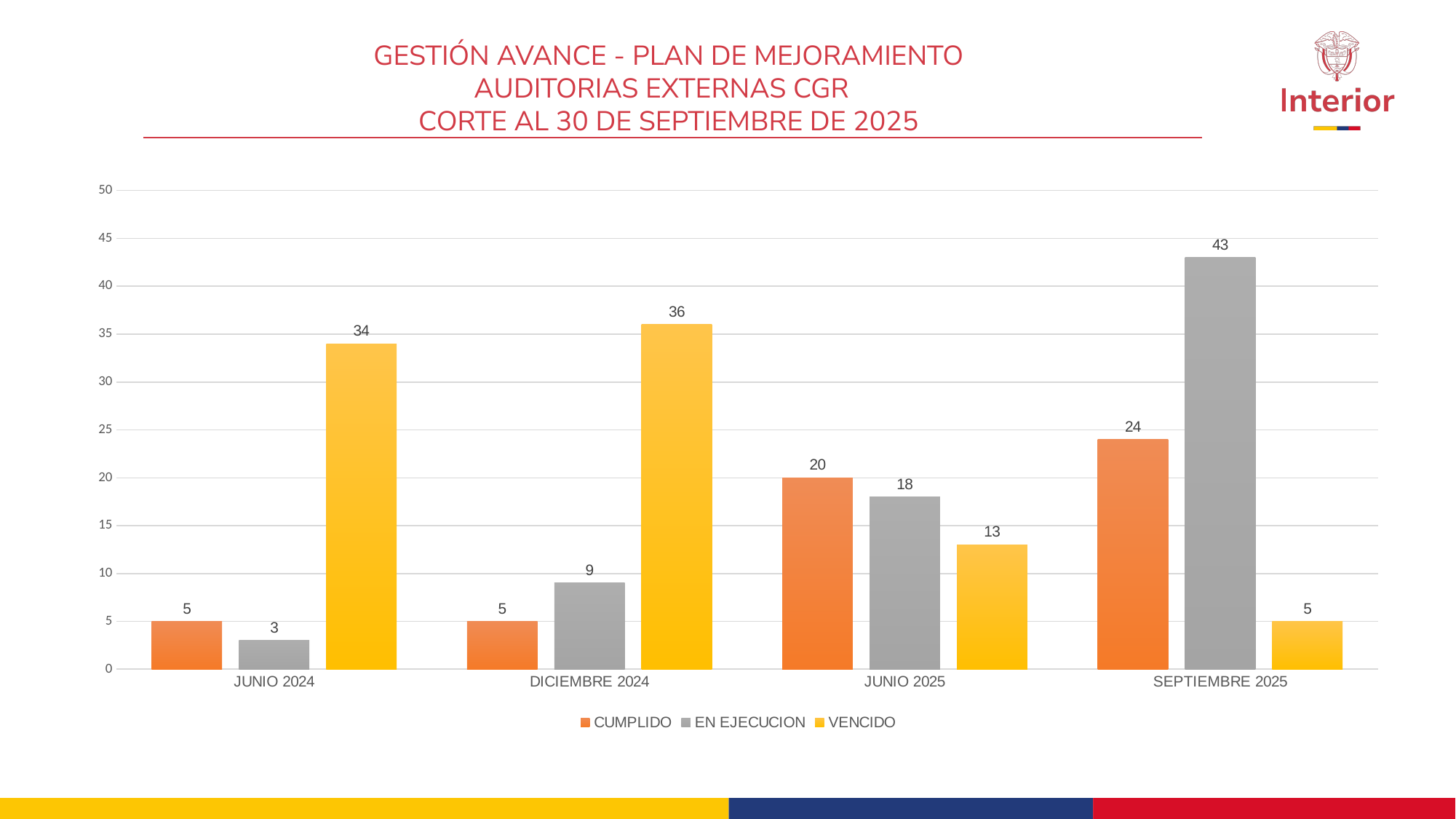

GESTIÓN AVANCE - PLAN DE MEJORAMIENTO
AUDITORIAS EXTERNAS CGR
CORTE AL 30 DE SEPTIEMBRE DE 2025

[unsupported chart]